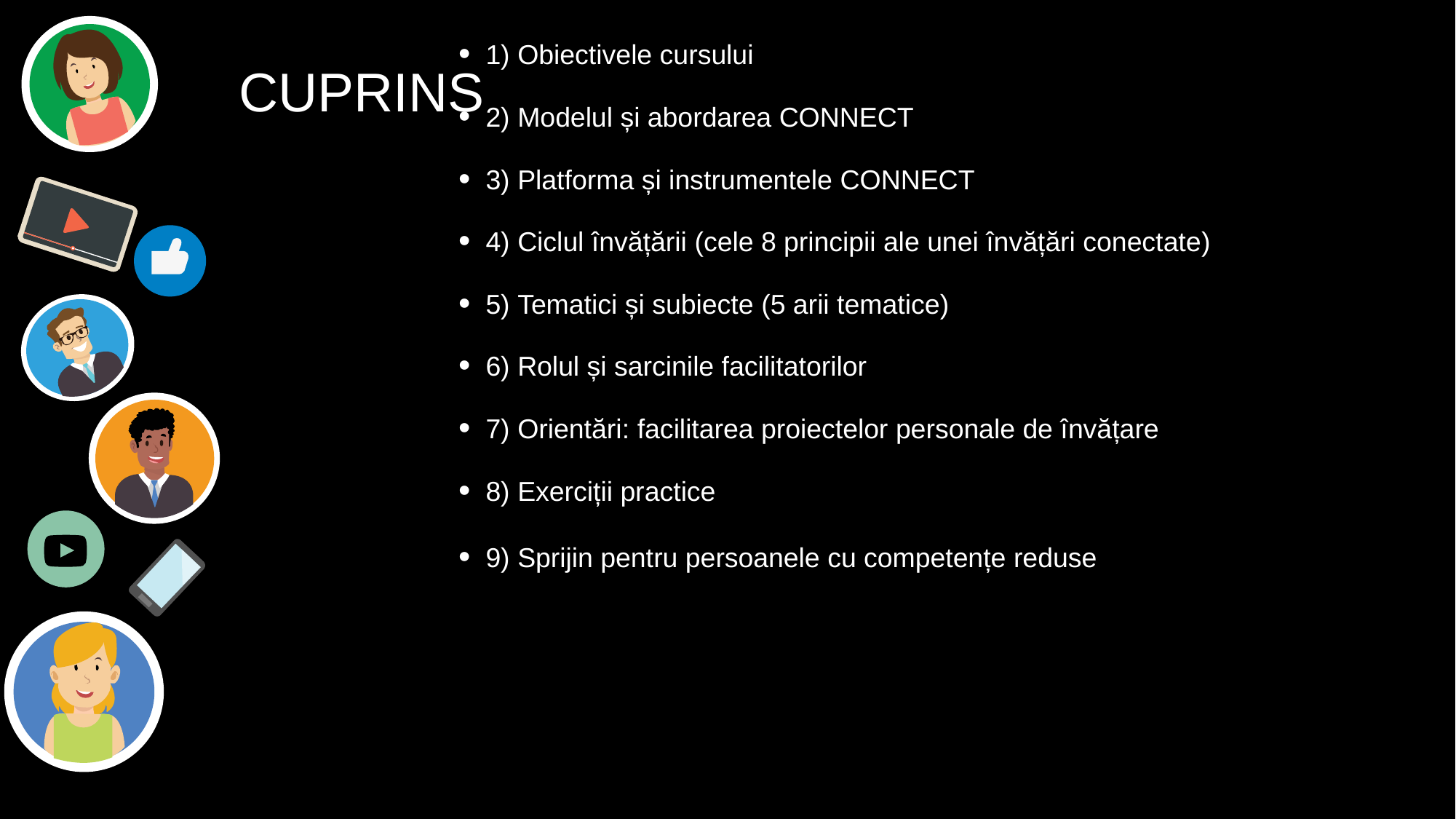

1) Obiectivele cursului
2) Modelul și abordarea CONNECT
3) Platforma și instrumentele CONNECT
4) Ciclul învățării (cele 8 principii ale unei învățări conectate)
5) Tematici și subiecte (5 arii tematice)
6) Rolul și sarcinile facilitatorilor
7) Orientări: facilitarea proiectelor personale de învățare
8) Exerciții practice
9) Sprijin pentru persoanele cu competențe reduse
# CUPRINS